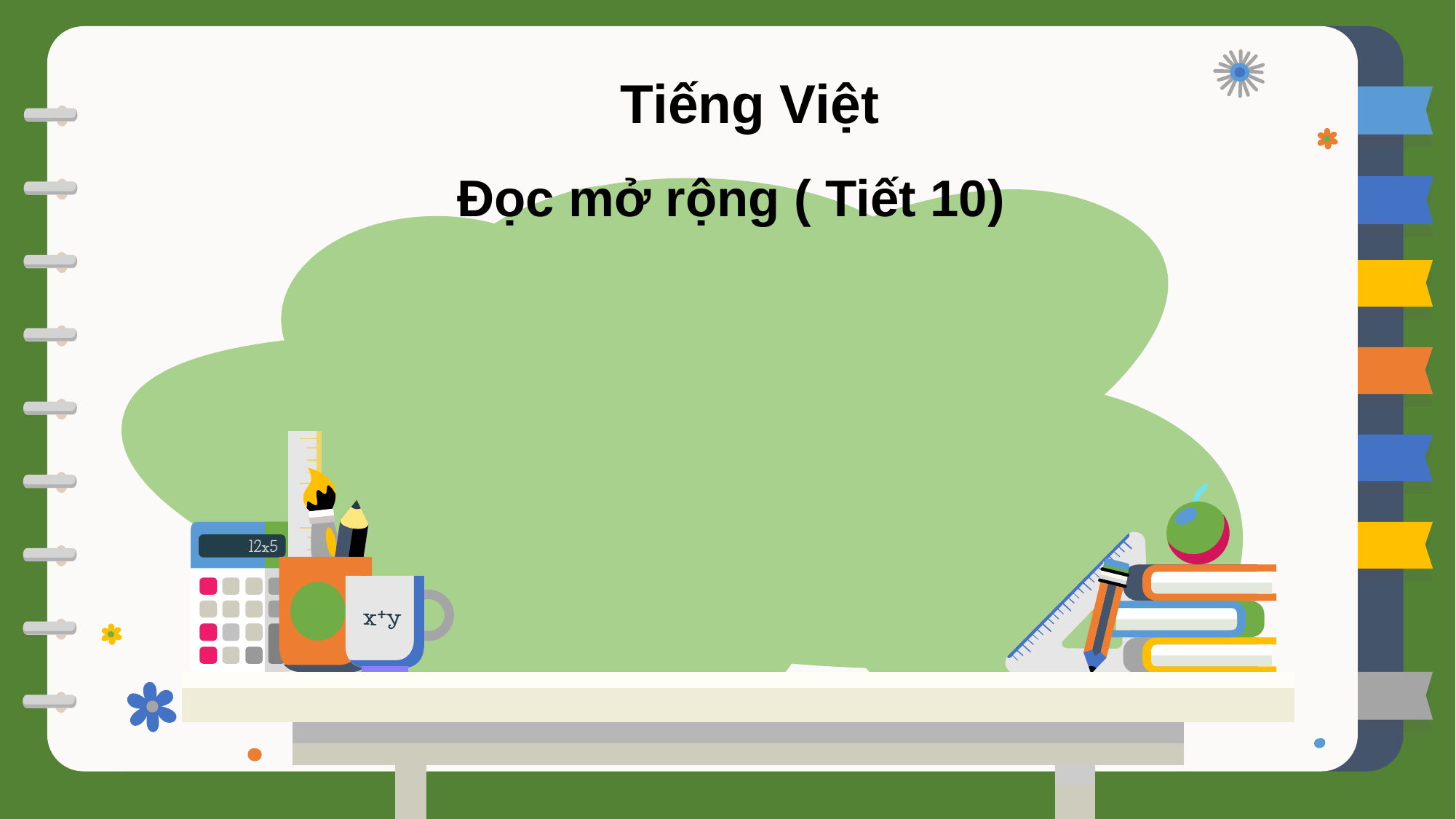

Tiếng Việt
      Đọc mở rộng ( Tiết 10)